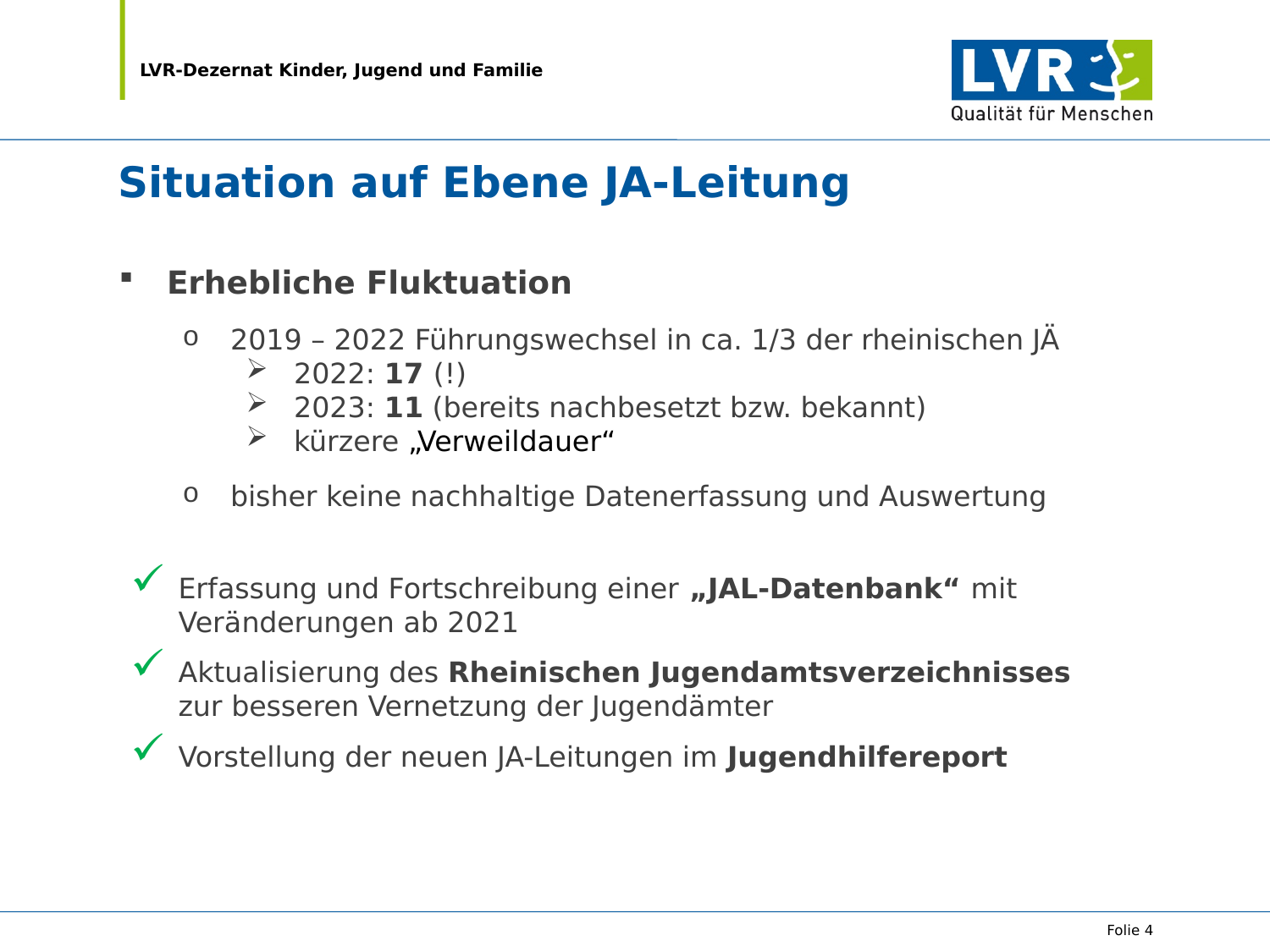

# Situation auf Ebene JA-Leitung
Erhebliche Fluktuation

2019 – 2022 Führungswechsel in ca. 1/3 der rheinischen JÄ
2022: 17 (!)
2023: 11 (bereits nachbesetzt bzw. bekannt)
kürzere „Verweildauer“

bisher keine nachhaltige Datenerfassung und Auswertung
Erfassung und Fortschreibung einer „JAL-Datenbank“ mit Veränderungen ab 2021

Aktualisierung des Rheinischen Jugendamtsverzeichnisses zur besseren Vernetzung der Jugendämter

Vorstellung der neuen JA-Leitungen im Jugendhilfereport

Folie 4